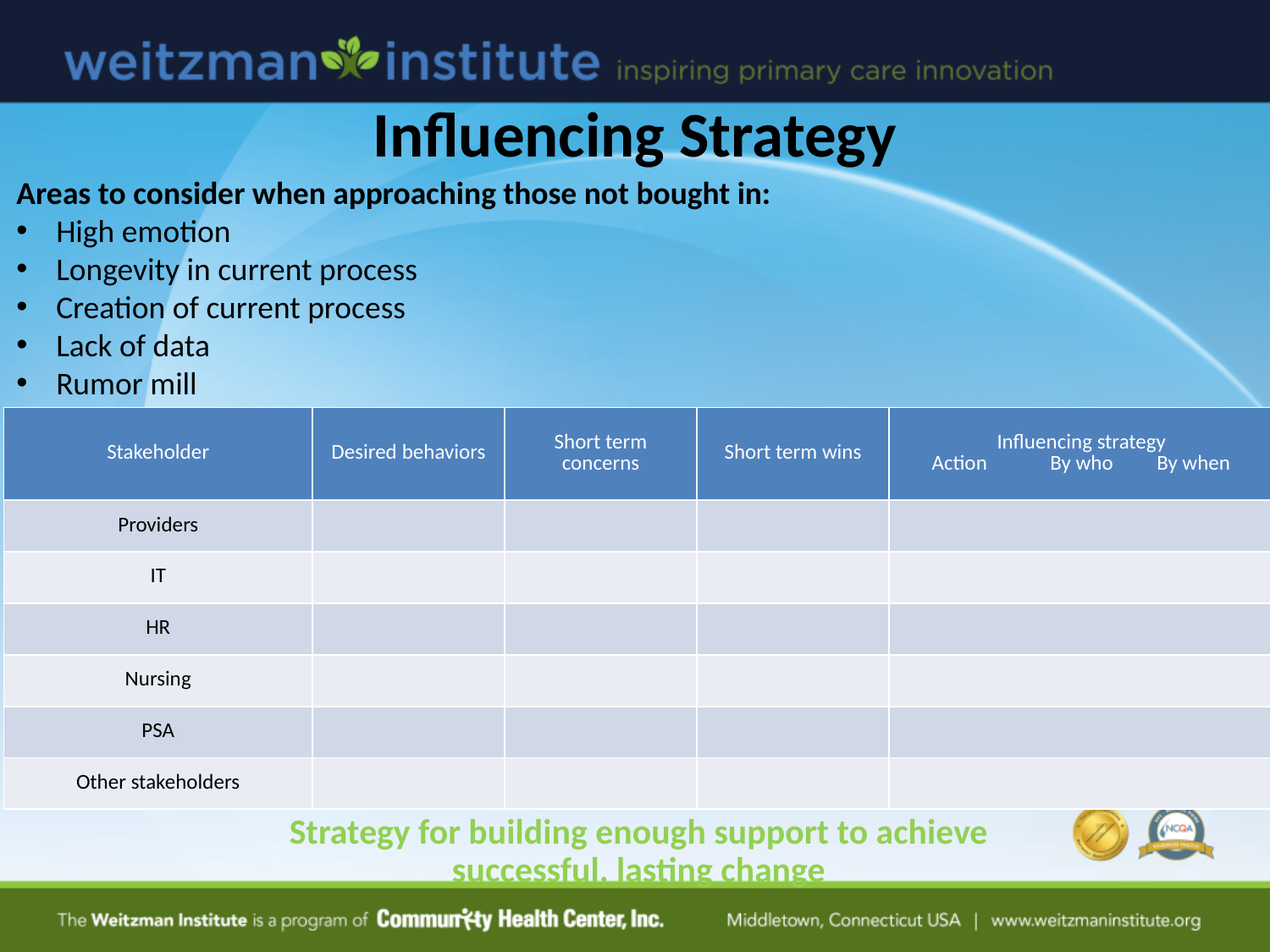

# Influencing Strategy
Areas to consider when approaching those not bought in:
High emotion
Longevity in current process
Creation of current process
Lack of data
Rumor mill

| Stakeholder | Desired behaviors | Short term concerns | Short term wins | Influencing strategy Action By who By when |
| --- | --- | --- | --- | --- |
| Providers |  |  |  |  |
| IT |  |  |  |  |
| HR |  |  |  |  |
| Nursing |  |  |  |  |
| PSA |  |  |  |  |
| Other stakeholders |  |  |  |  |
Strategy for building enough support to achieve
successful, lasting change